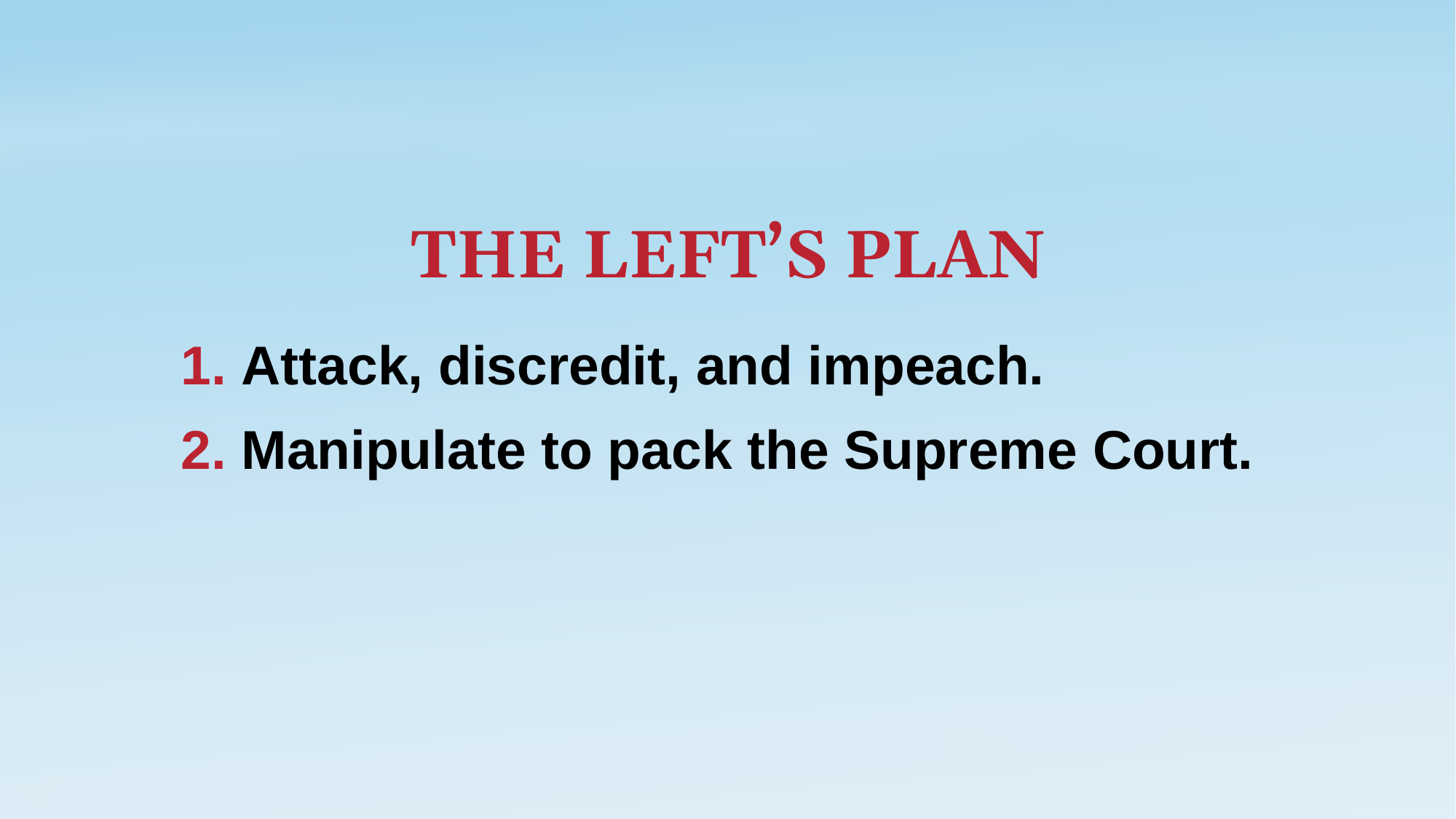

# The Left’s Plan

1. Attack, discredit, and impeach.
2. Manipulate to pack the Supreme Court.